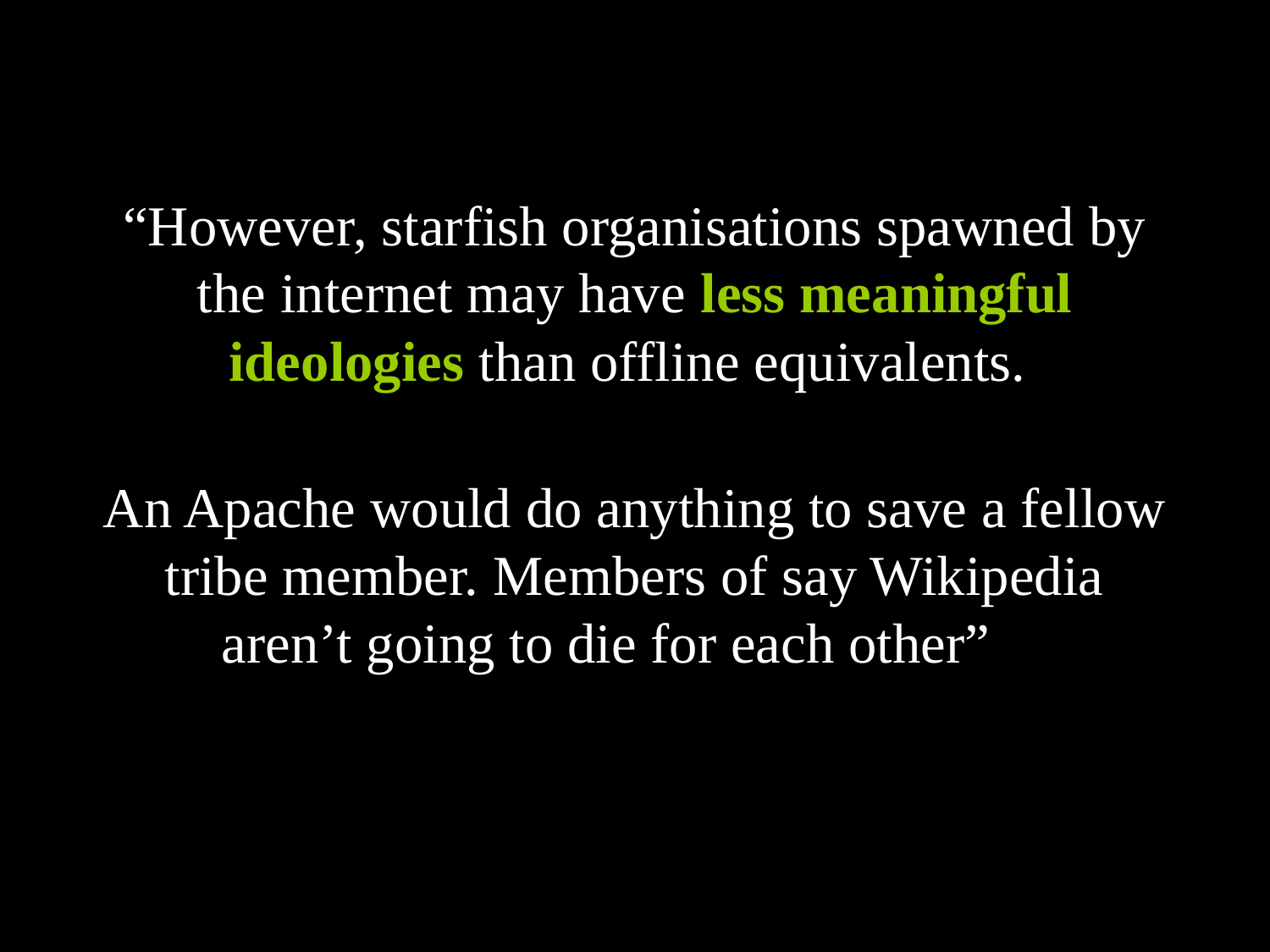

“However, starfish organisations spawned by the internet may have less meaningful ideologies than offline equivalents.
An Apache would do anything to save a fellow tribe member. Members of say Wikipedia aren’t going to die for each other”